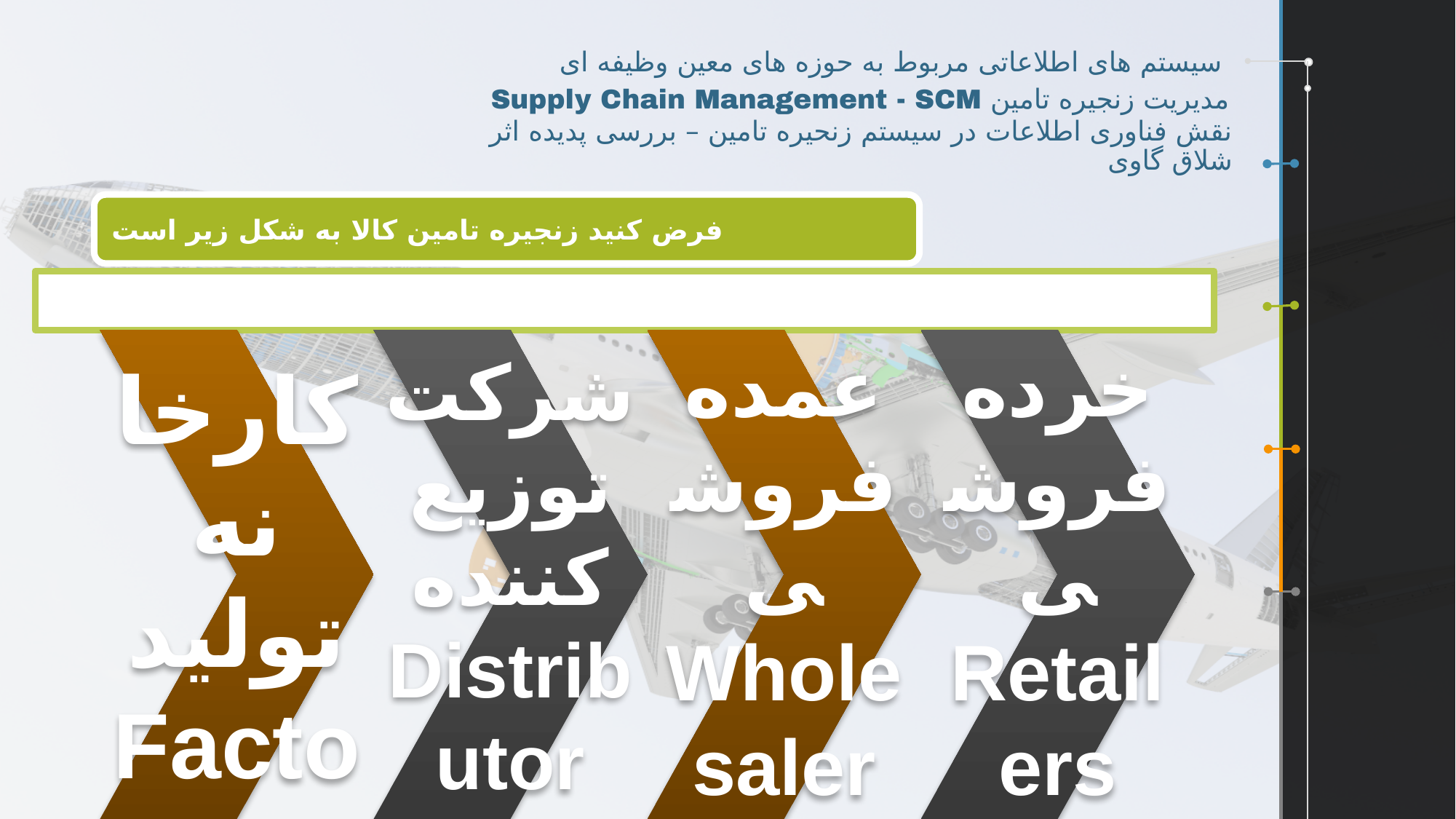

# سیستم های اطلاعاتی مربوط به حوزه های معین وظیفه ای

مدیریت زنجیره تامین Supply Chain Management - SCM

نقش فناوری اطلاعات در سیستم زنحیره تامین – بررسی پدیده اثر شلاق گاوی